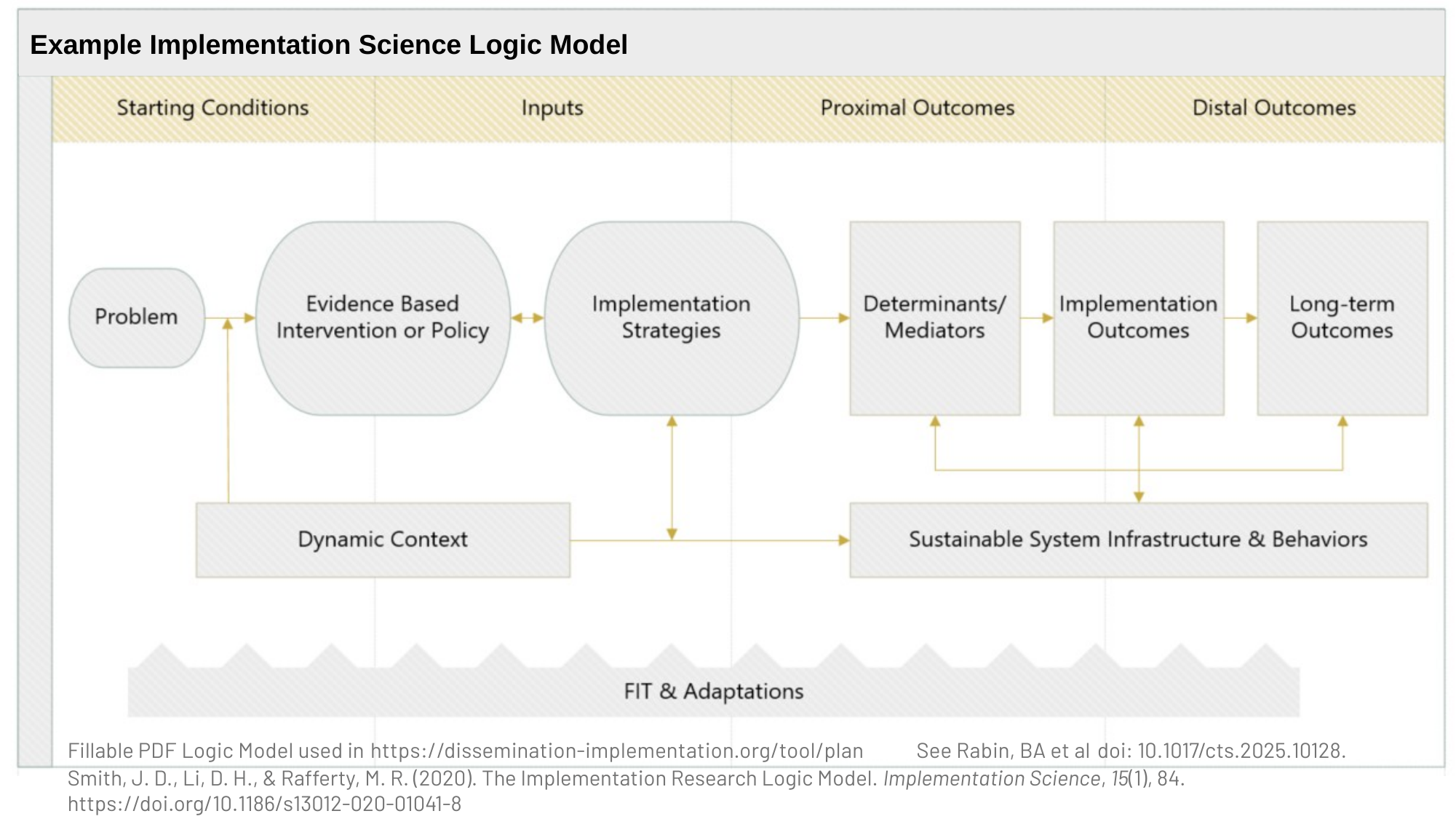

Example Implementation Science Logic Model
Fillable PDF Logic Model used in https://dissemination-implementation.org/tool/plan            See Rabin, BA et al doi: 10.1017/cts.2025.10128.
Smith, J. D., Li, D. H., & Rafferty, M. R. (2020). The Implementation Research Logic Model. Implementation Science, 15(1), 84. https://doi.org/10.1186/s13012-020-01041-8